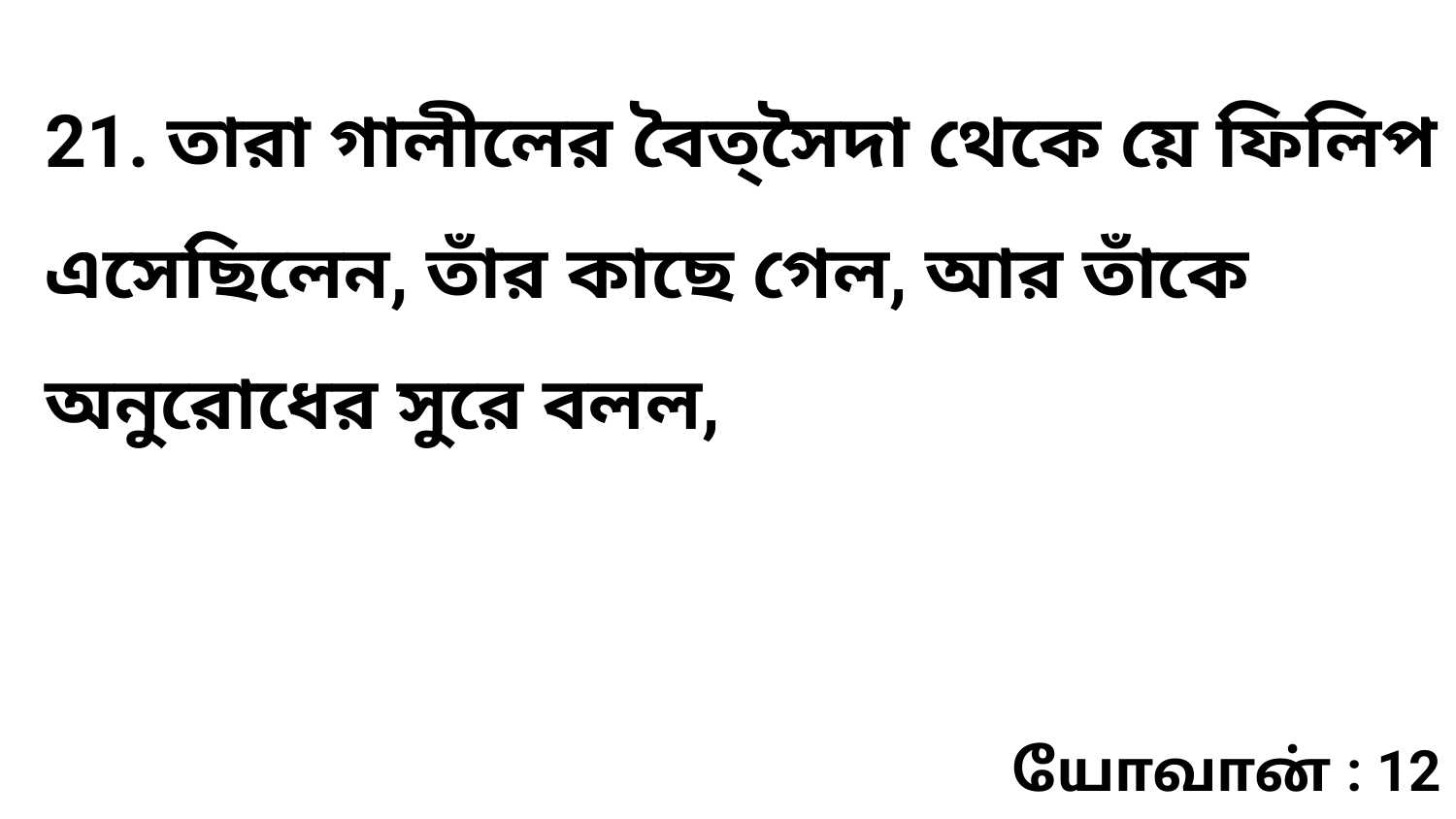

21. তারা গালীলের বৈত্‌সৈদা থেকে য়ে ফিলিপ এসেছিলেন, তাঁর কাছে গেল, আর তাঁকে অনুরোধের সুরে বলল,
யோவான் : 12